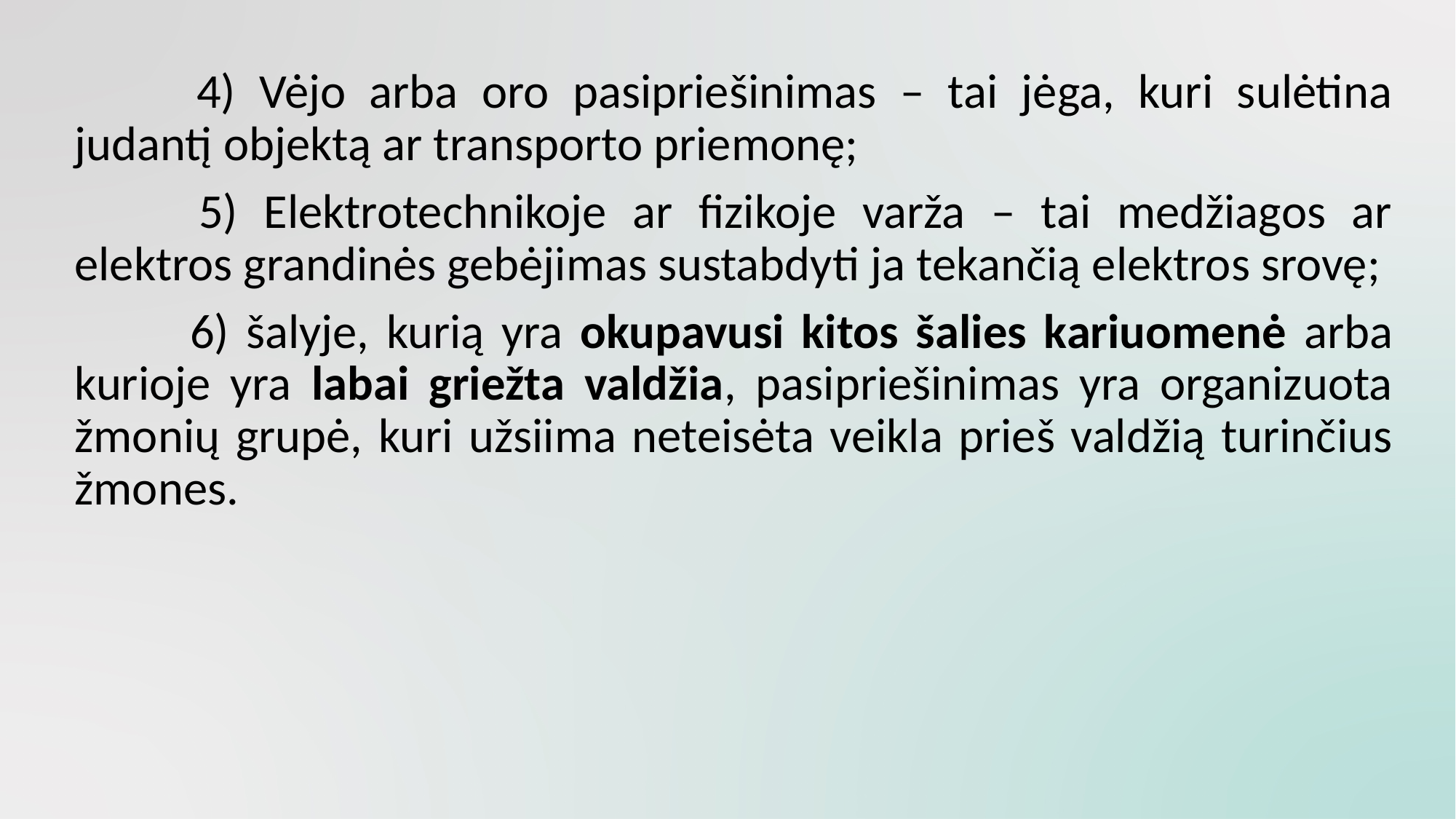

4) Vėjo arba oro pasipriešinimas – tai jėga, kuri sulėtina judantį objektą ar transporto priemonę;
	 	5) Elektrotechnikoje ar fizikoje varža – tai medžiagos ar elektros grandinės gebėjimas sustabdyti ja tekančią elektros srovę;
	 	6) šalyje, kurią yra okupavusi kitos šalies kariuomenė arba kurioje yra labai griežta valdžia, pasipriešinimas yra organizuota žmonių grupė, kuri užsiima neteisėta veikla prieš valdžią turinčius žmones.